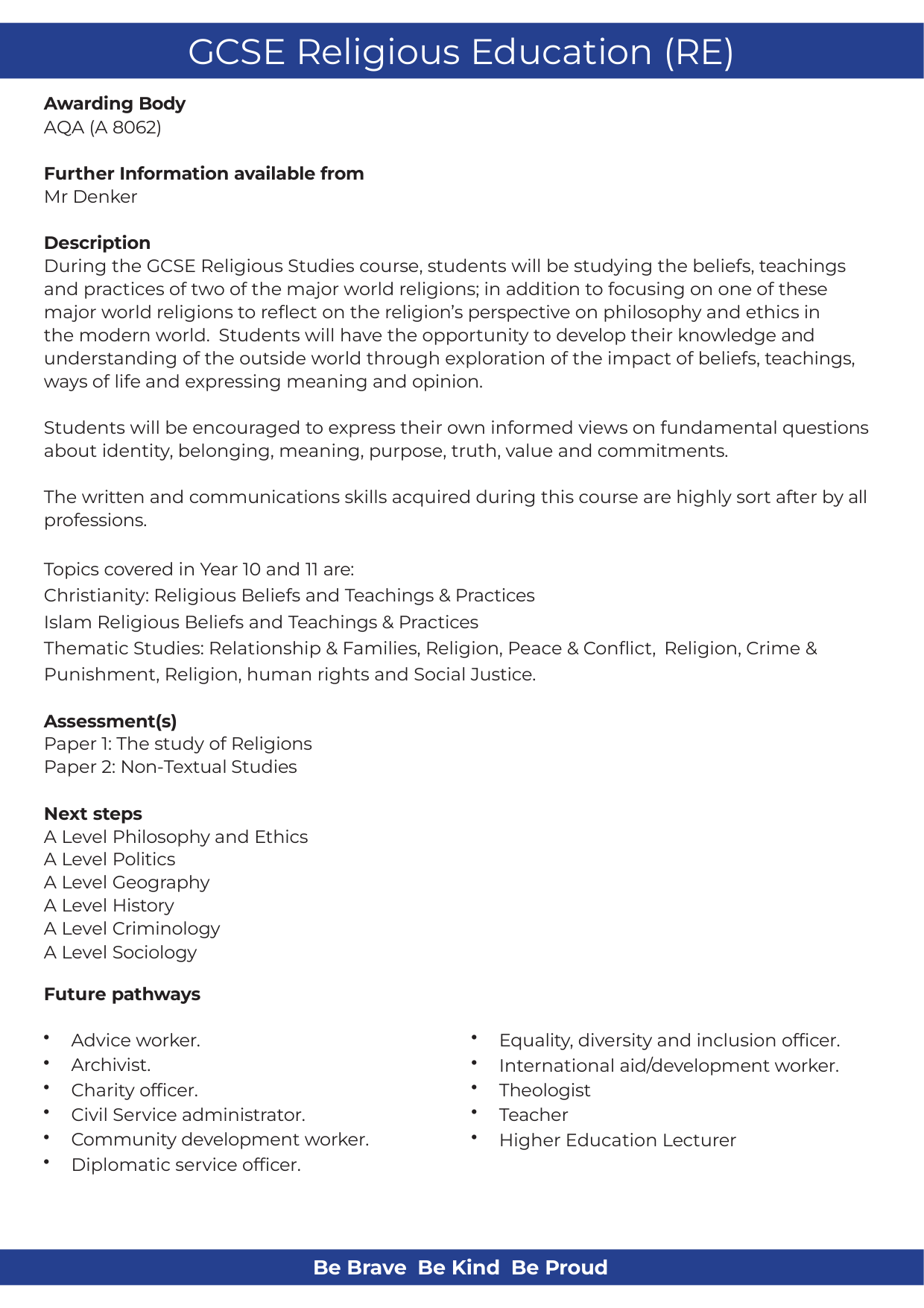

# GCSE Religious Education (RE)
Awarding Body
AQA (A 8062)

Further Information available from
Mr Denker

Description
During the GCSE Religious Studies course, students will be studying the beliefs, teachings and practices of two of the major world religions; in addition to focusing on one of these major world religions to reflect on the religion’s perspective on philosophy and ethics in the modern world. Students will have the opportunity to develop their knowledge and understanding of the outside world through exploration of the impact of beliefs, teachings, ways of life and expressing meaning and opinion.

Students will be encouraged to express their own informed views on fundamental questions about identity, belonging, meaning, purpose, truth, value and commitments.

The written and communications skills acquired during this course are highly sort after by all professions.

Topics covered in Year 10 and 11 are:
Christianity: Religious Beliefs and Teachings & Practices Islam Religious Beliefs and Teachings & Practices
Thematic Studies: Relationship & Families, Religion, Peace & Conflict, Religion, Crime & Punishment, Religion, human rights and Social Justice.

Assessment(s)
Paper 1: The study of Religions Paper 2: Non-Textual Studies

Next steps
A Level Philosophy and Ethics A Level Politics
A Level Geography A Level History
A Level Criminology A Level Sociology
Future pathways
Equality, diversity and inclusion officer.
International aid/development worker.
Theologist
Teacher
Higher Education Lecturer
Advice worker.
Archivist.
Charity officer.
Civil Service administrator.
Community development worker.
Diplomatic service officer.
Be Brave Be Kind Be Proud